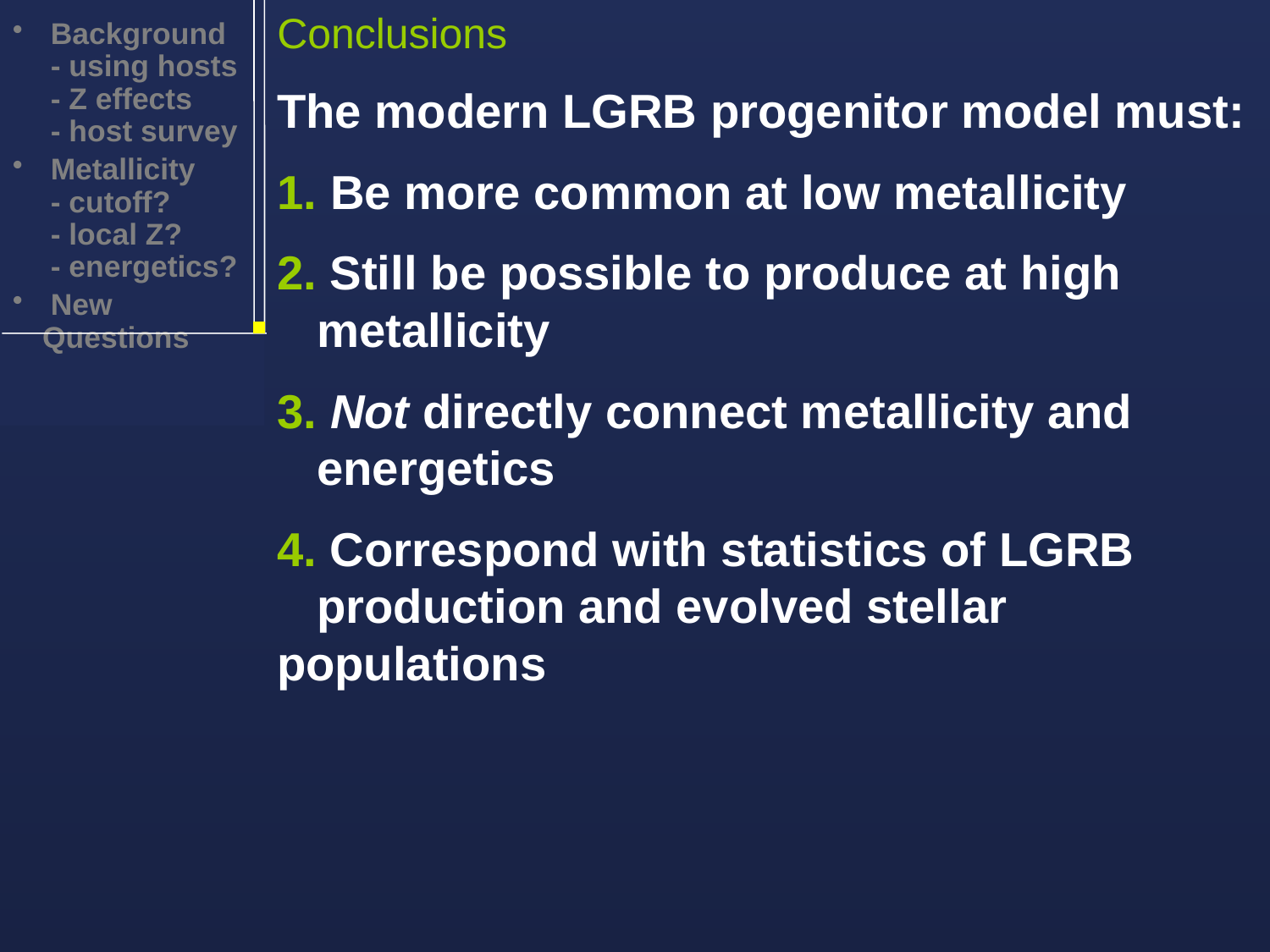

Background
 - using hosts
 - Z effects
 - host survey
 Metallicity
 - cutoff?
 - local Z?
 - energetics?
 New Questions

Conclusions
The modern LGRB progenitor model must:
1. Be more common at low metallicity
2. Still be possible to produce at high
   metallicity
3. Not directly connect metallicity and
   energetics
4. Correspond with statistics of LGRB
   production and evolved stellar populations